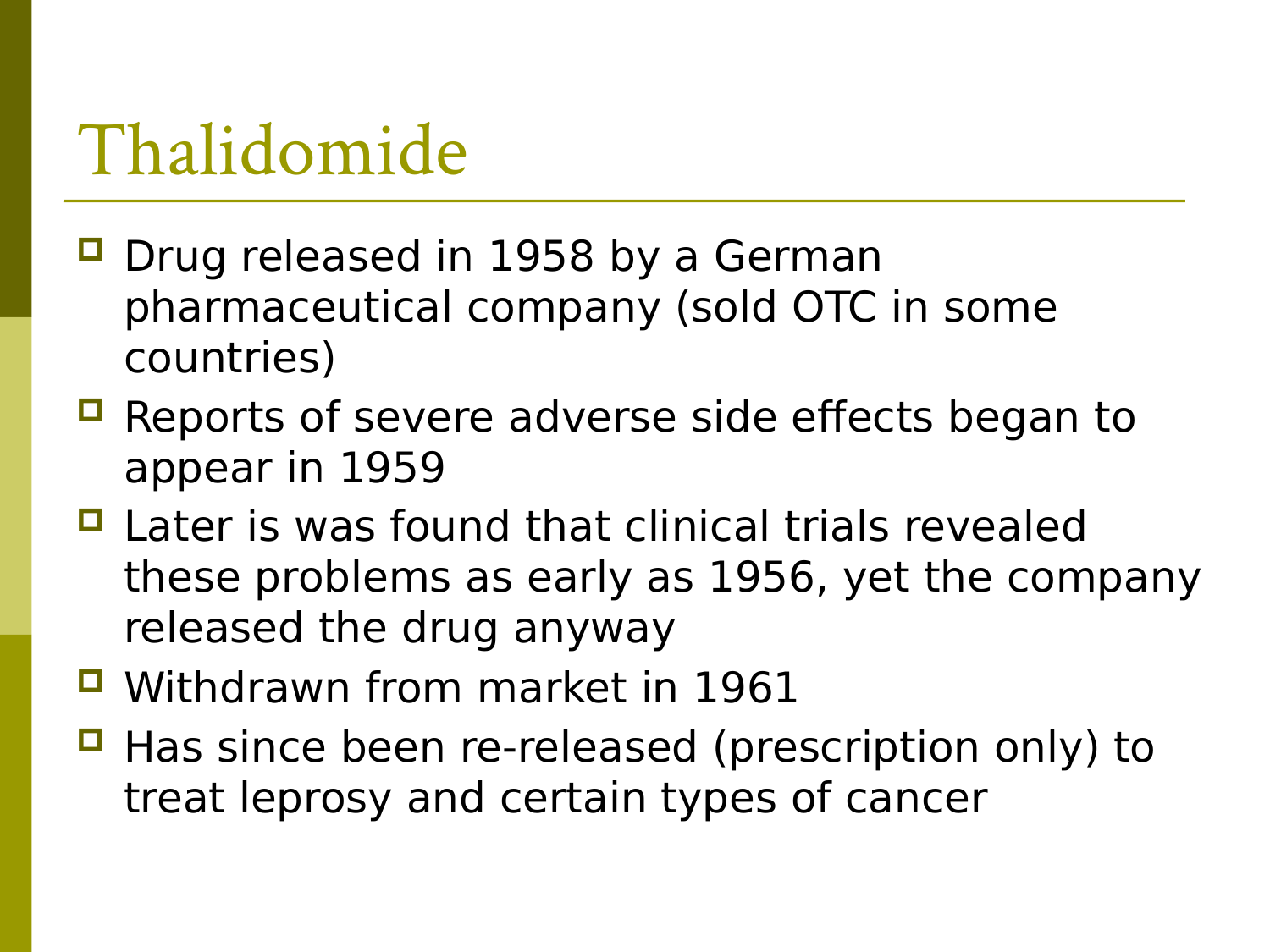

# Thalidomide
Drug released in 1958 by a German pharmaceutical company (sold OTC in some countries)
Reports of severe adverse side effects began to appear in 1959
Later is was found that clinical trials revealed these problems as early as 1956, yet the company released the drug anyway
Withdrawn from market in 1961
Has since been re-released (prescription only) to treat leprosy and certain types of cancer